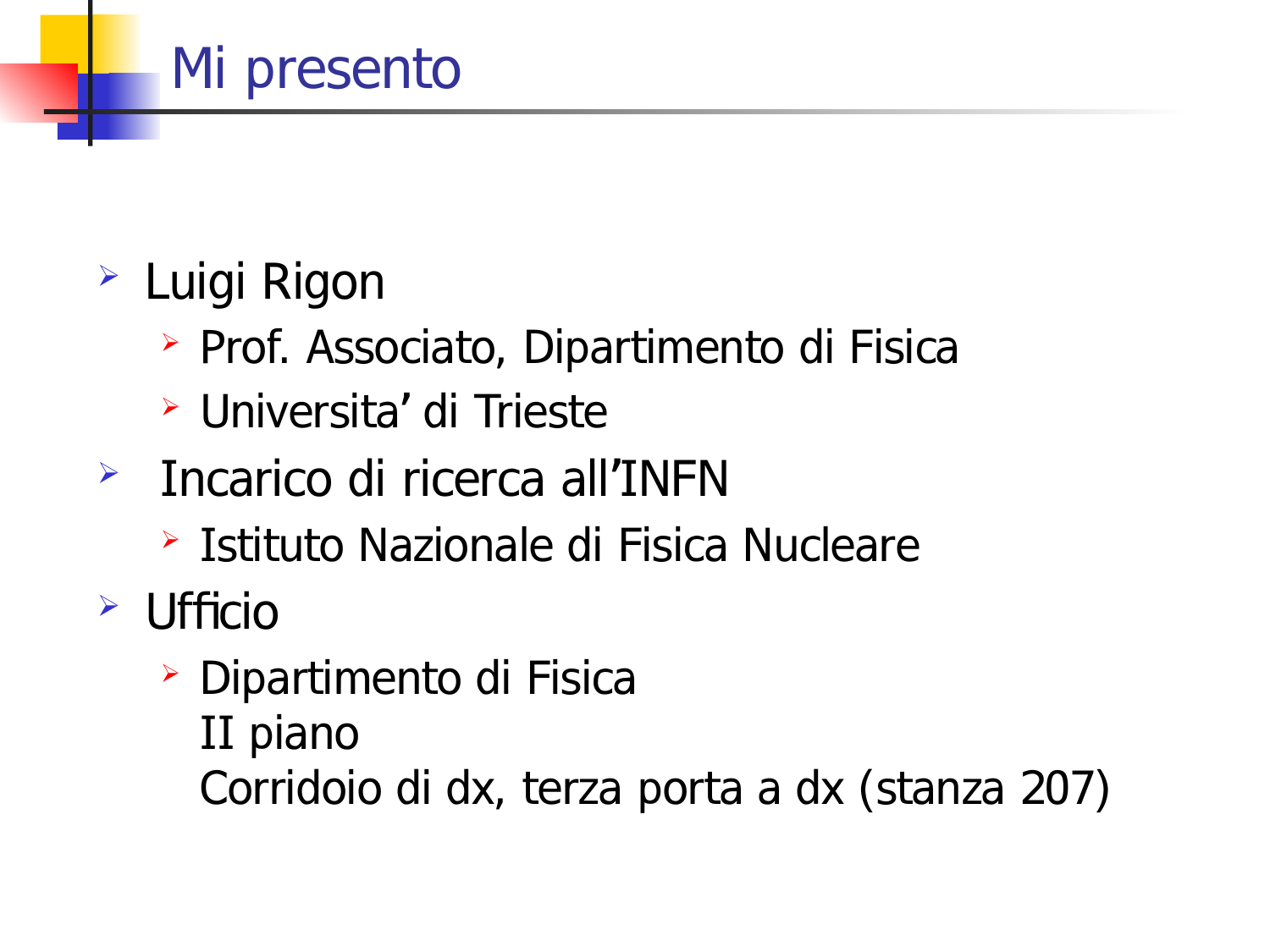

# Mi presento
Luigi Rigon
Prof. Associato, Dipartimento di Fisica
Universita’ di Trieste
 Incarico di ricerca all’INFN
Istituto Nazionale di Fisica Nucleare
Ufficio
Dipartimento di Fisica
II piano
Corridoio di dx, terza porta a dx (stanza 207)